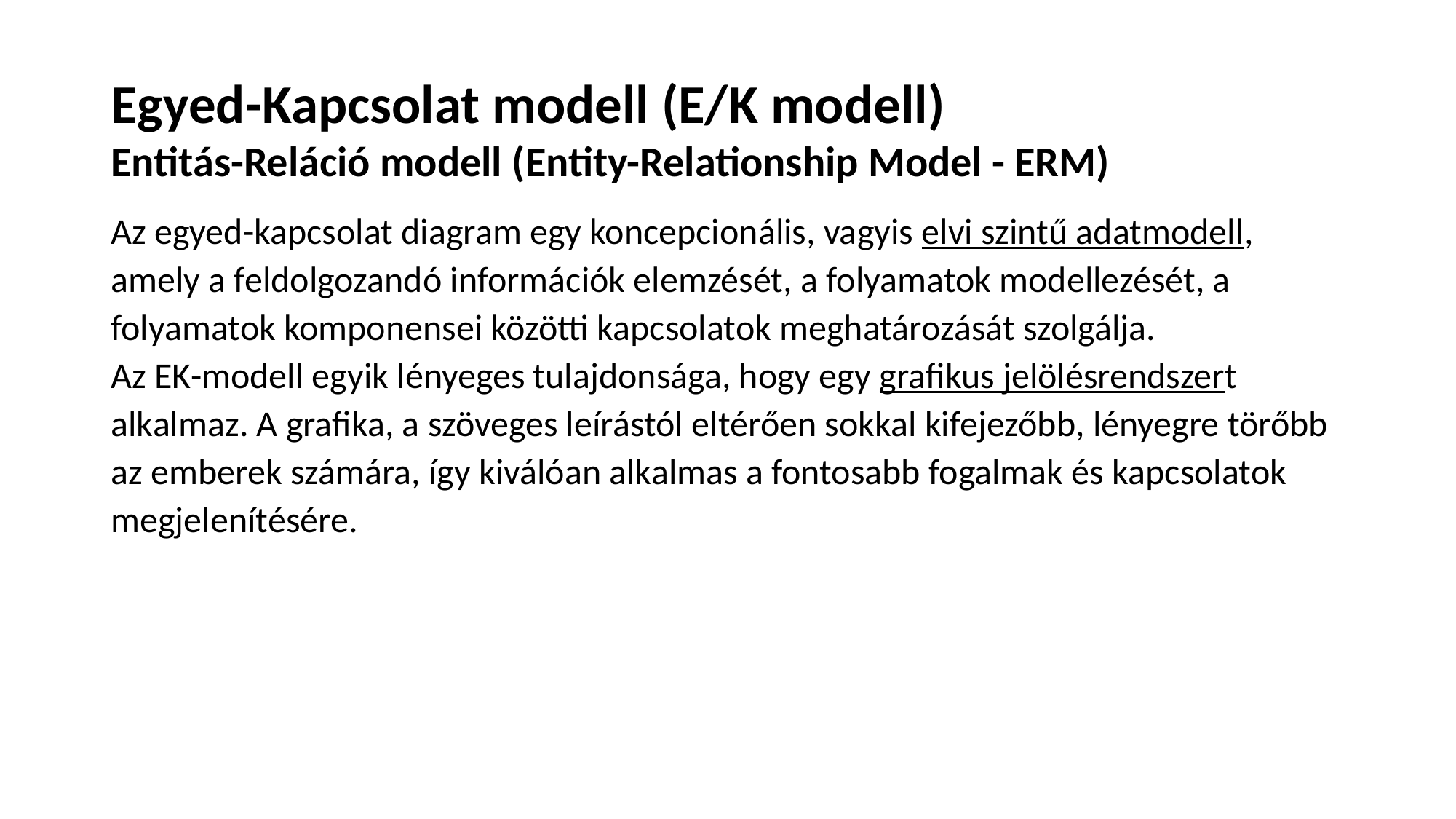

Egyed-Kapcsolat modell (E/K modell)
Entitás-Reláció modell (Entity-Relationship Model - ERM)
Az egyed-kapcsolat diagram egy koncepcionális, vagyis elvi szintű adatmodell, amely a feldolgozandó információk elemzését, a folyamatok modellezését, a folyamatok komponensei közötti kapcsolatok meghatározását szolgálja.
Az EK-modell egyik lényeges tulajdonsága, hogy egy grafikus jelölésrendszert alkalmaz. A grafika, a szöveges leírástól eltérően sokkal kifejezőbb, lényegre törőbb az emberek számára, így kiválóan alkalmas a fontosabb fogalmak és kapcsolatok megjelenítésére.